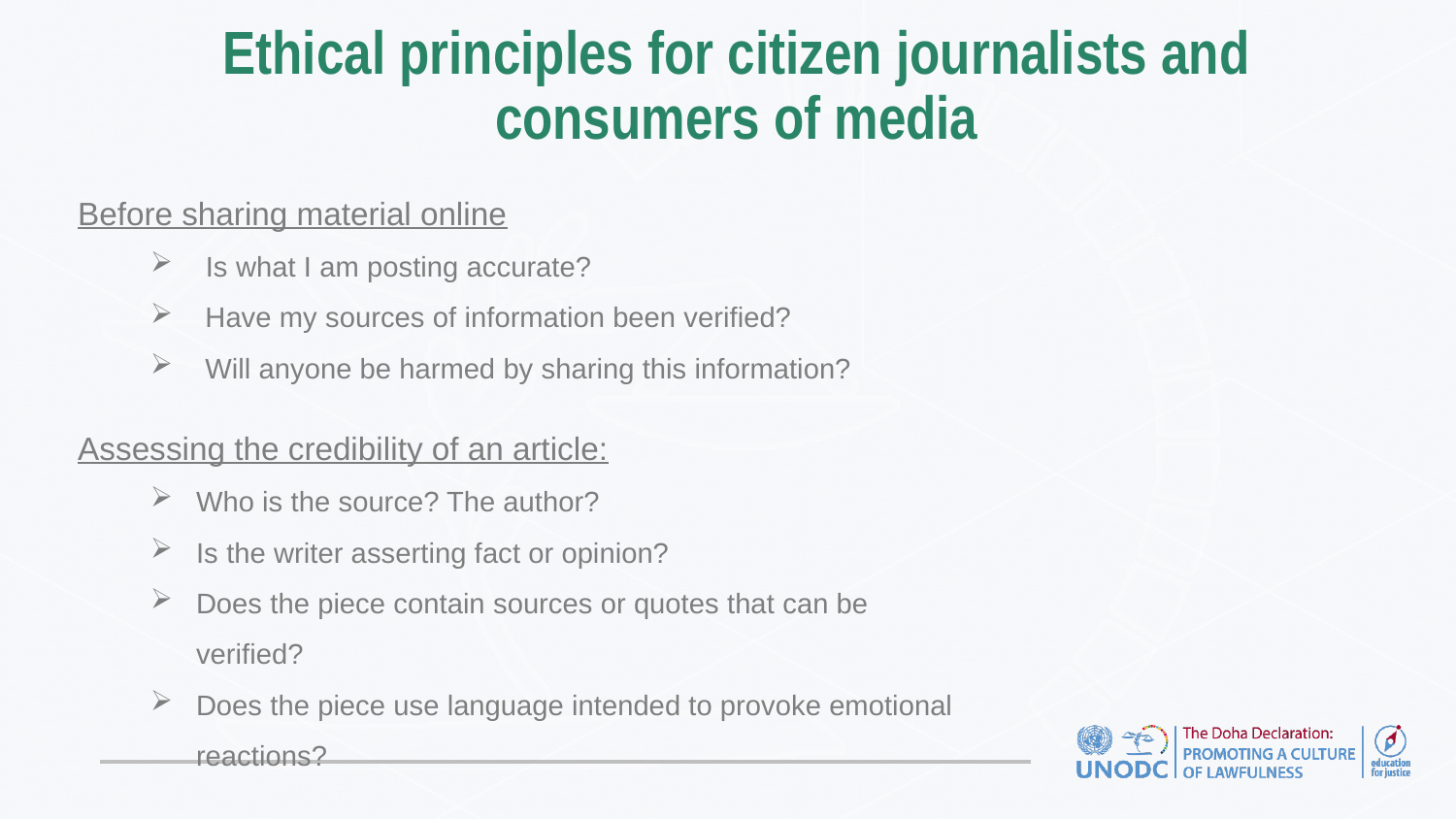

# Ethical principles for citizen journalists and consumers of media
Before sharing material online
Is what I am posting accurate?
Have my sources of information been verified?
Will anyone be harmed by sharing this information?

Assessing the credibility of an article:
Who is the source? The author?
Is the writer asserting fact or opinion?
Does the piece contain sources or quotes that can be verified?
Does the piece use language intended to provoke emotional reactions?